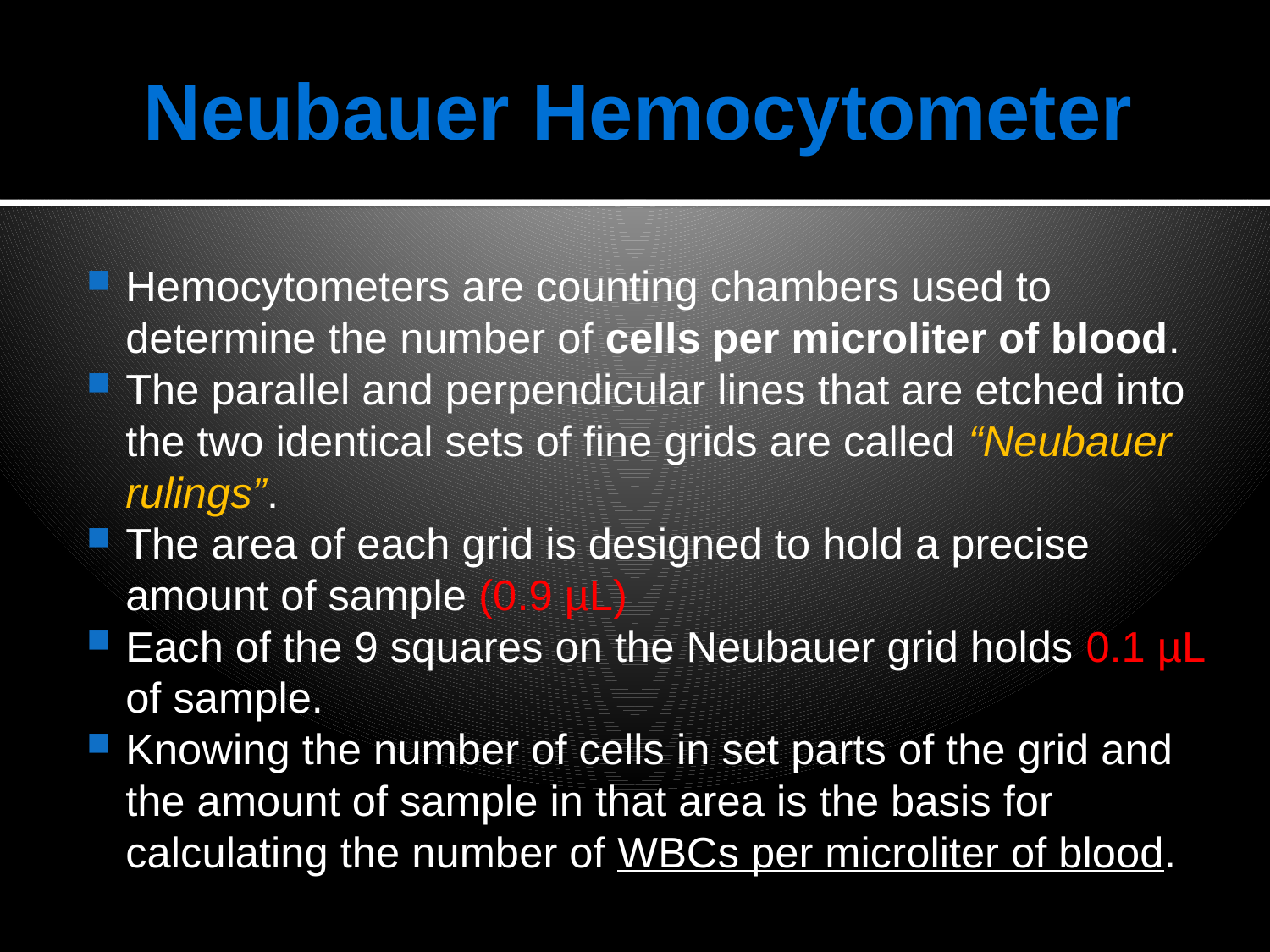

# Neubauer Hemocytometer
Hemocytometers are counting chambers used to determine the number of cells per microliter of blood.
The parallel and perpendicular lines that are etched into the two identical sets of fine grids are called “Neubauer rulings”.
The area of each grid is designed to hold a precise amount of sample (0.9 µL)
Each of the 9 squares on the Neubauer grid holds 0.1 µL of sample.
Knowing the number of cells in set parts of the grid and the amount of sample in that area is the basis for calculating the number of WBCs per microliter of blood.